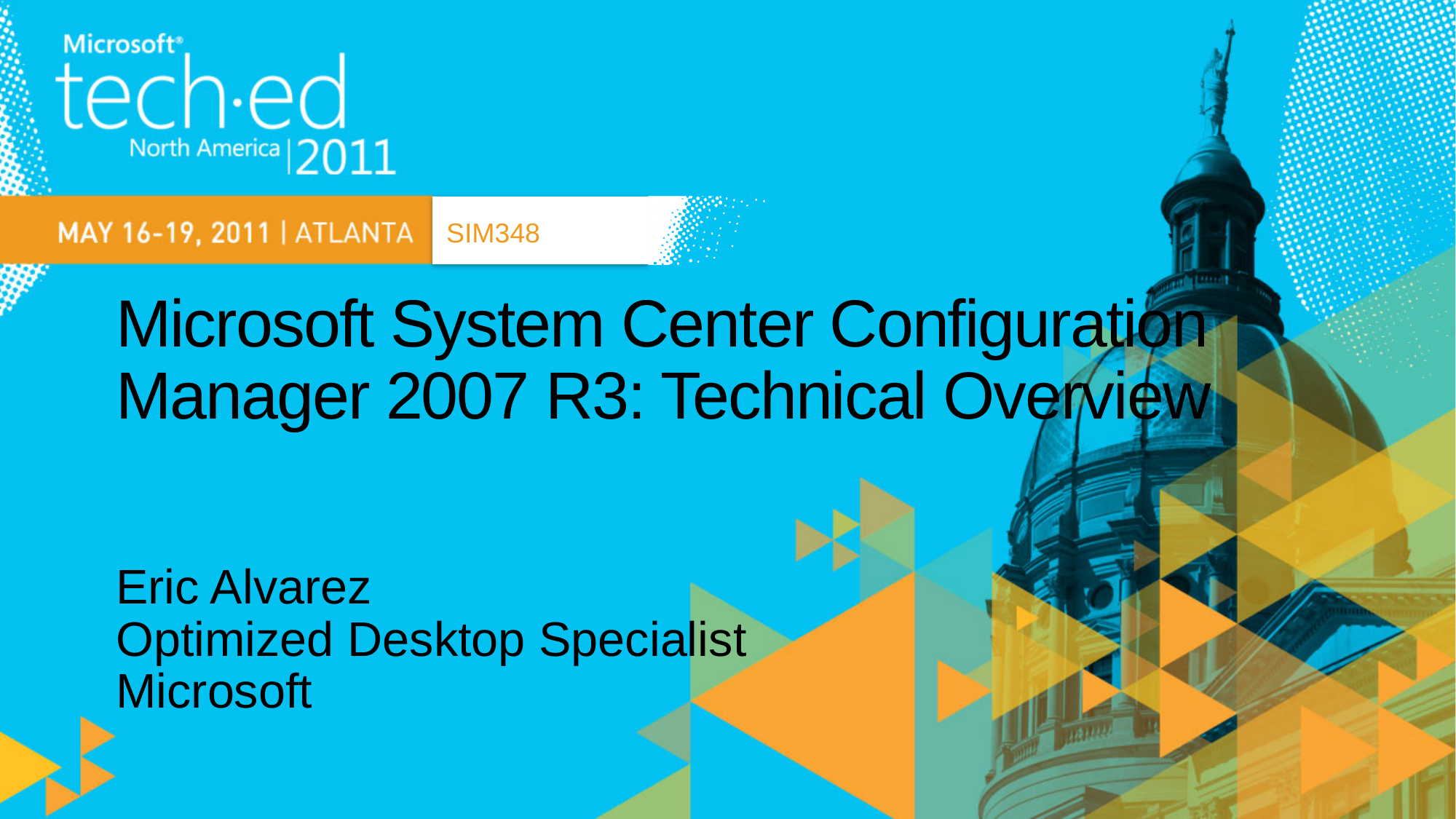

SIM348
# Microsoft System Center Configuration Manager 2007 R3: Technical Overview
Eric Alvarez
Optimized Desktop Specialist
Microsoft